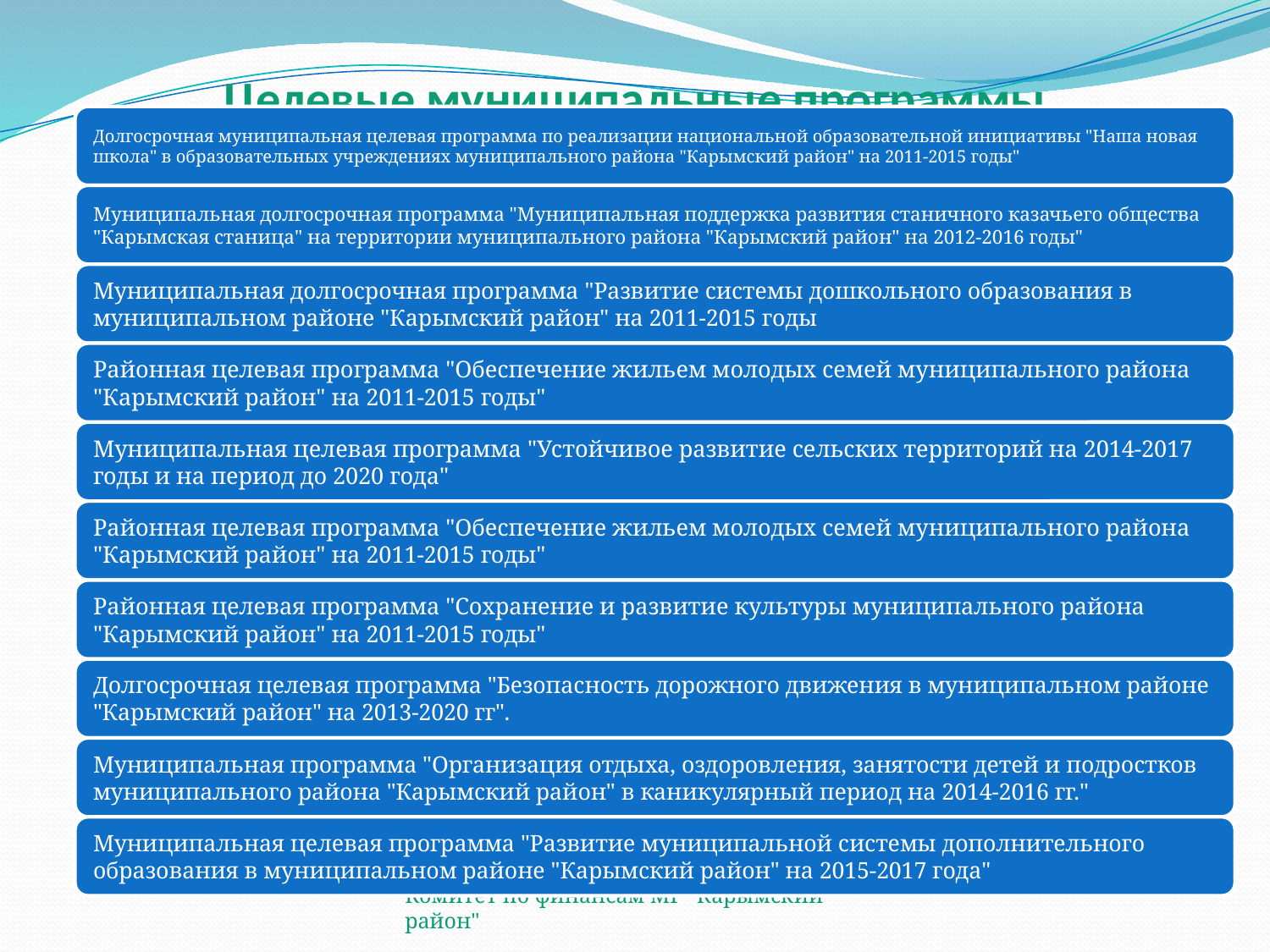

# Целевые муниципальные программы
Муниципальная долгосрочная программа "Развитие системы дошкольного образования в муниципальном районе "Карымский район" на 2011-2015 годы
Муниципальная долгосрочная программа "Муниципальная поддержка развития станичного казачьего общества "Карымская станица" на территории муниципального района "Карымский район" на 2012-2016 годы"
Долгосрочная муниципальная целевая программа по реализации национальной образовательной инициативы "Наша новая школа" в образовательных учреждениях муниципального района "Карымский район" на 2011-2015 годы"
Муниципальная целевая программа "Развитие муниципальной системы дополнительного образования в муниципальном районе "Карымский район" на 2015-2017 года"
Муниципальная программа "Организация отдыха, оздоровления, занятости детей и подростков муниципального района "Карымский район" в каникулярный период на 2014-2016 гг."
Долгосрочная целевая программа "Безопасность дорожного движения в муниципальном районе "Карымский район" на 2013-2020 гг".
Районная целевая программа "Сохранение и развитие культуры муниципального района "Карымский район" на 2011-2015 годы"
Районная целевая программа "Обеспечение жильем молодых семей муниципального района "Карымский район" на 2011-2015 годы"
Муниципальная целевая программа "Устойчивое развитие сельских территорий на 2014-2017 годы и на период до 2020 года"
Районная целевая программа "Обеспечение жильем молодых семей муниципального района "Карымский район" на 2011-2015 годы"
Комитет по финансам МР "Карымский район"